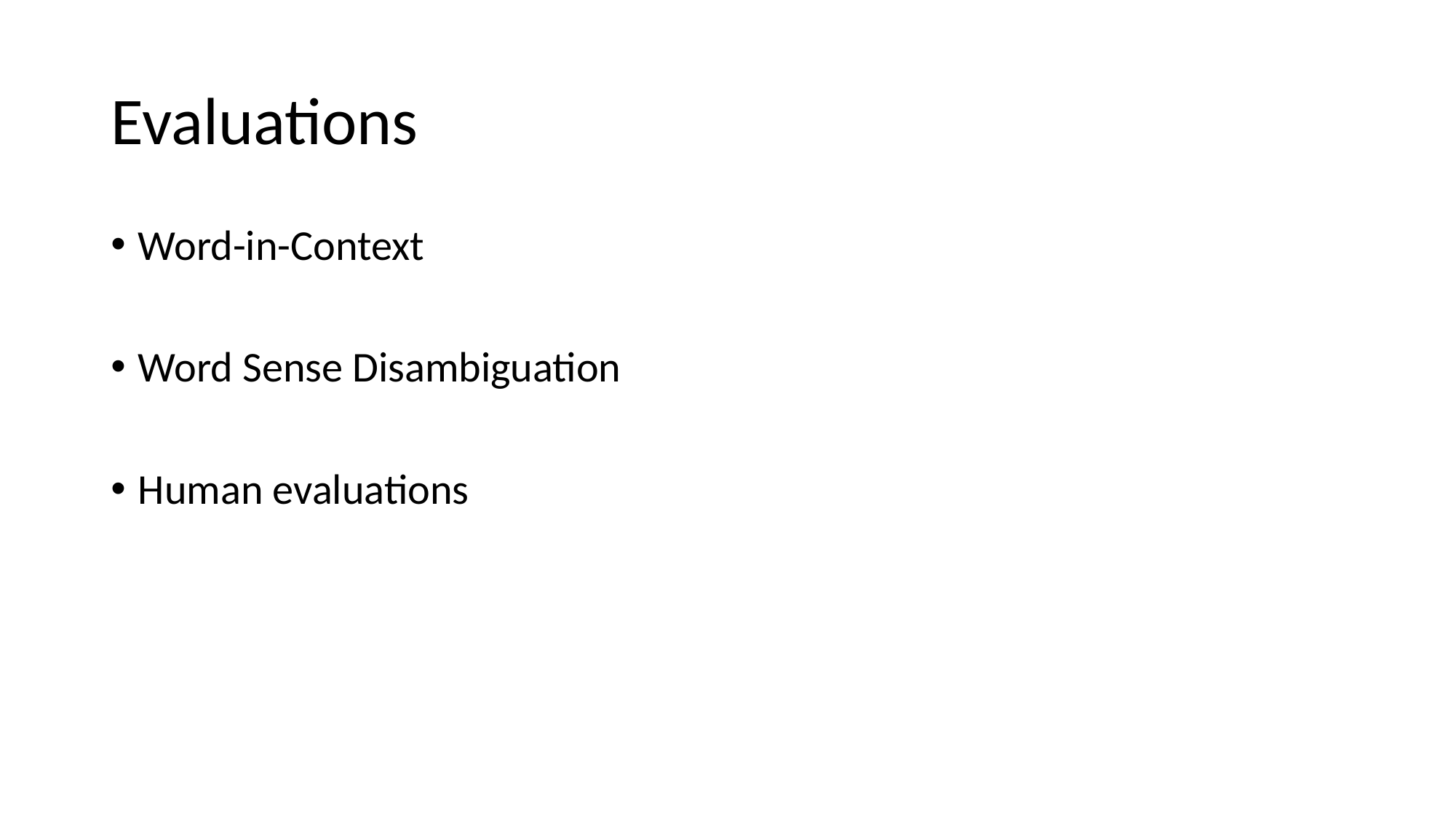

# Evaluations
Word-in-Context

Word Sense Disambiguation

Human evaluations